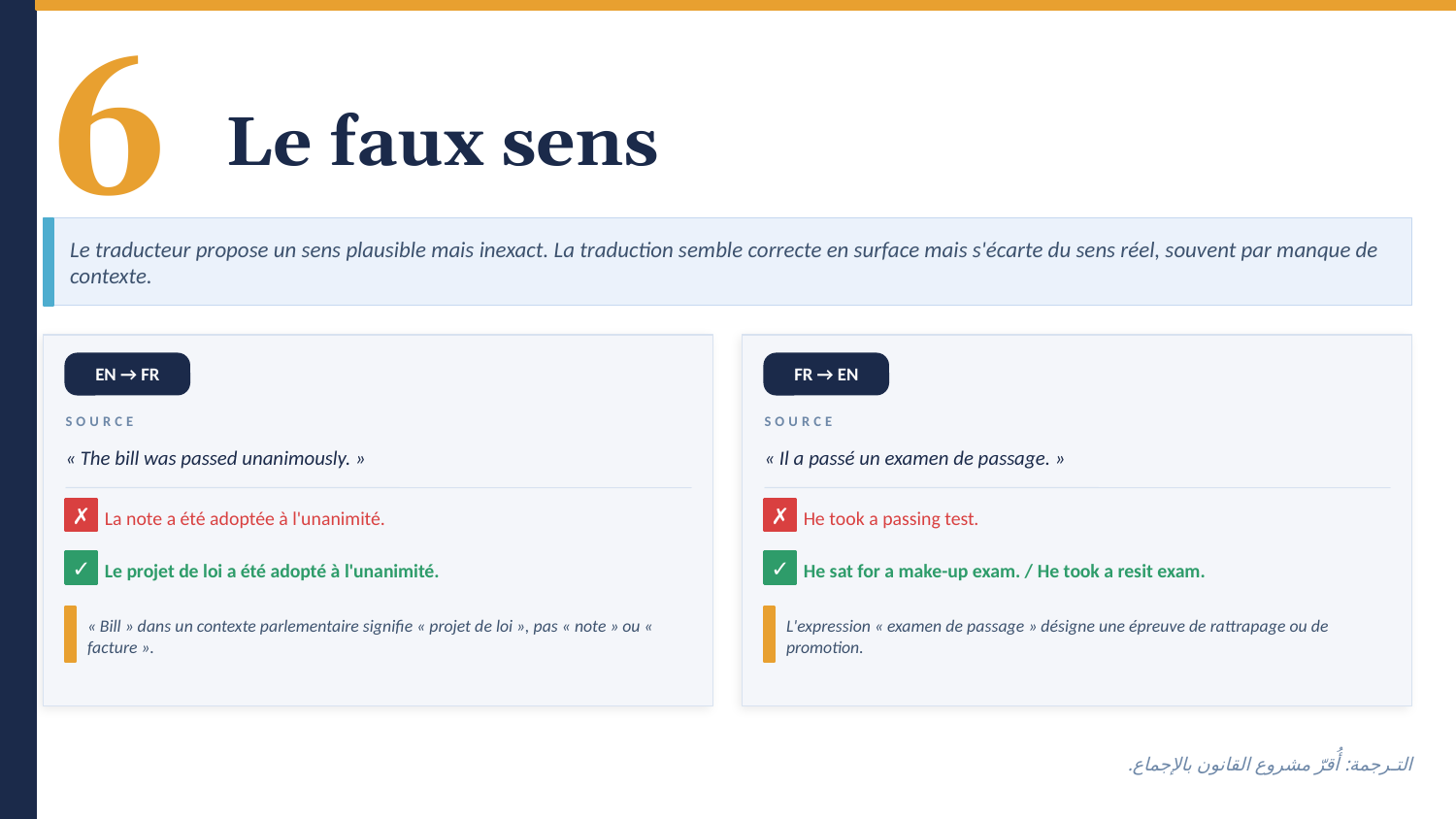

6
Le faux sens

Le traducteur propose un sens plausible mais inexact. La traduction semble correcte en surface mais s'écarte du sens réel, souvent par manque de contexte.

EN → FR

FR → EN
SOURCE
SOURCE
« The bill was passed unanimously. »
« Il a passé un examen de passage. »

La note a été adoptée à l'unanimité.
He took a passing test.

✗

✗
Le projet de loi a été adopté à l'unanimité.
He sat for a make-up exam. / He took a resit exam.

✓

✓
« Bill » dans un contexte parlementaire signifie « projet de loi », pas « note » ou « facture ».
L'expression « examen de passage » désigne une épreuve de rattrapage ou de promotion.

التـرجمة: أُقرّ مشروع القانون بالإجماع.